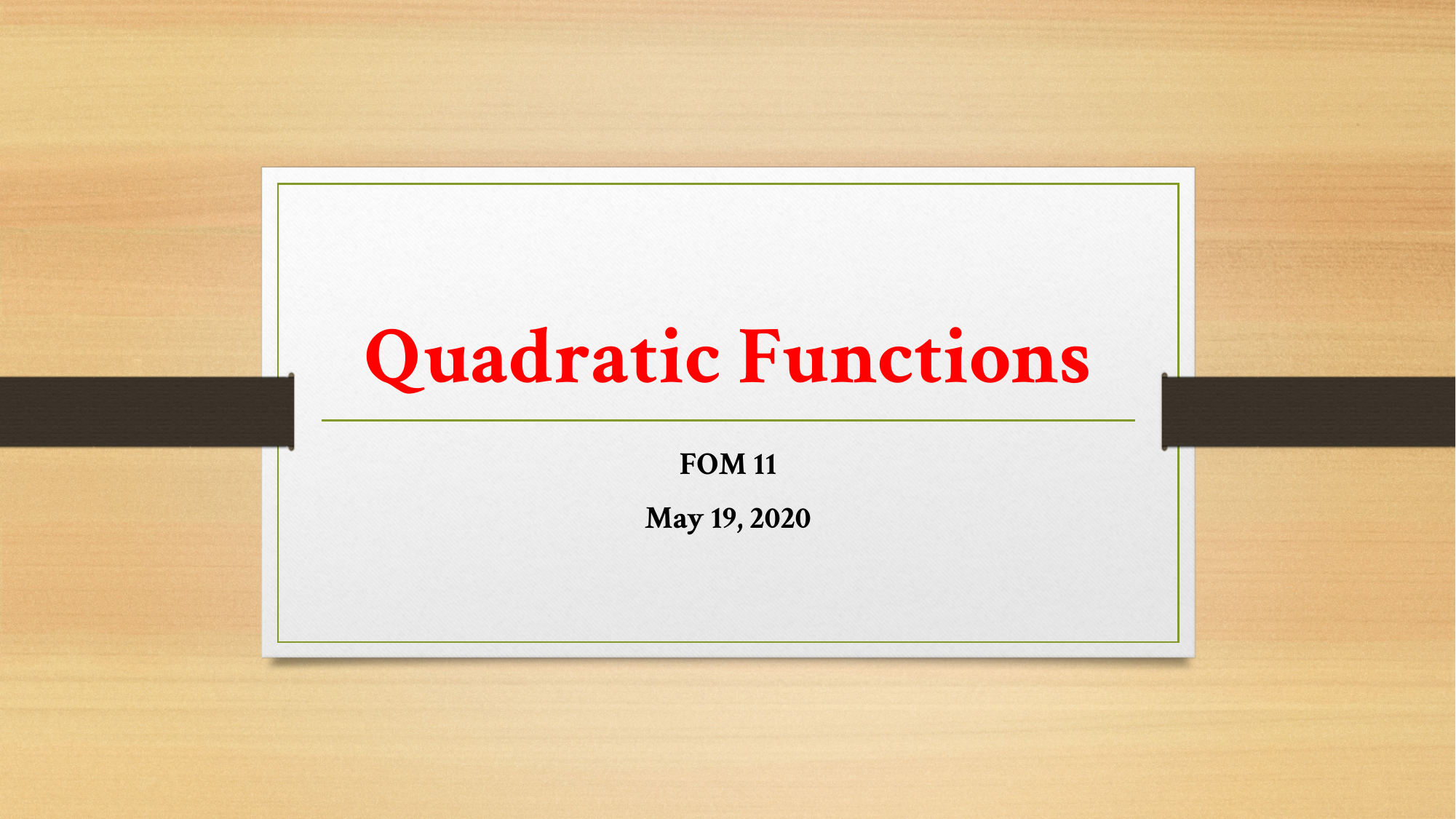

# Quadratic Functions
FOM 11
May 19, 2020